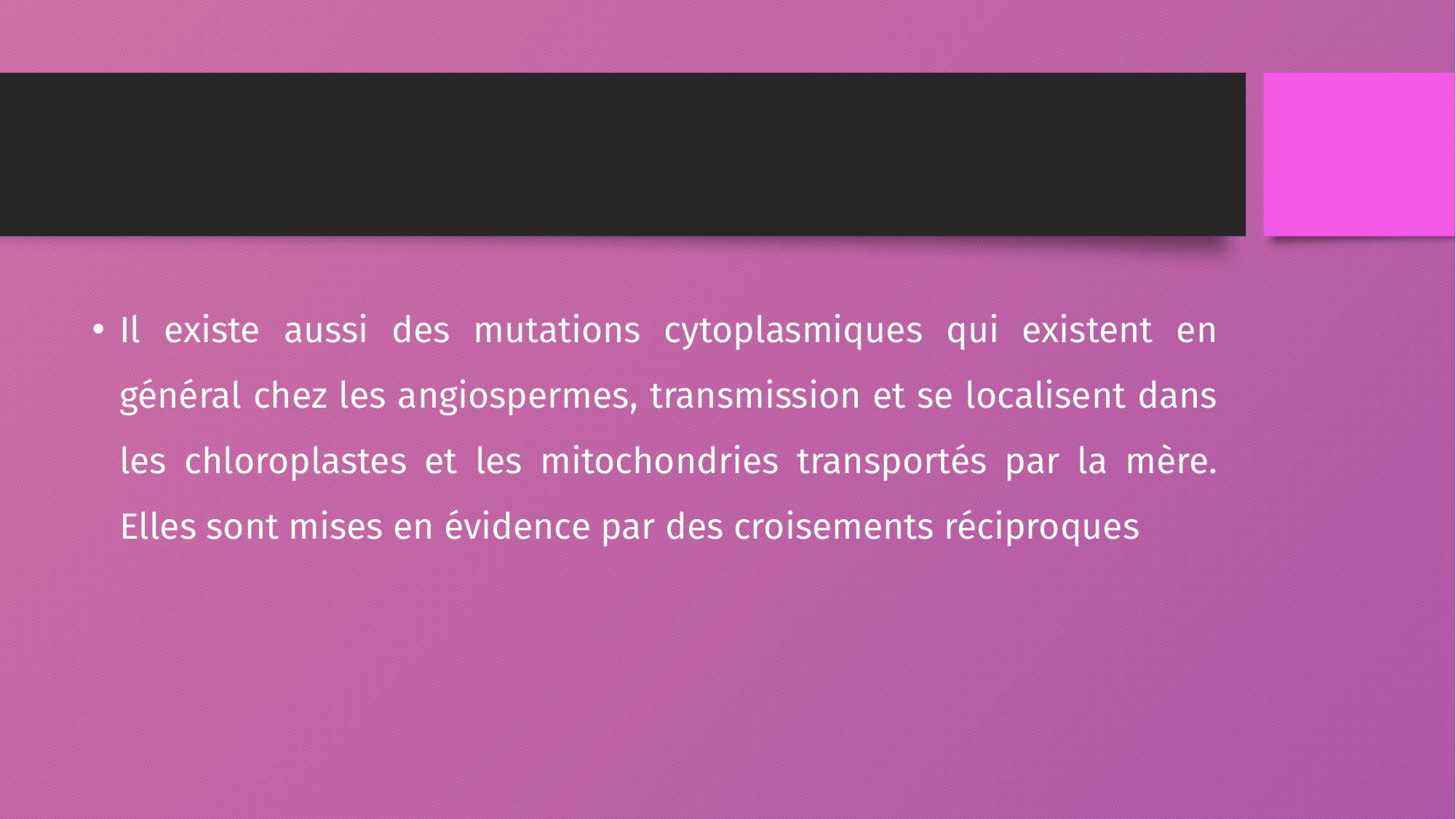

#
Il existe aussi des mutations cytoplasmiques qui existent en général chez les angiospermes, transmission et se localisent dans les chloroplastes et les mitochondries transportés par la mère. Elles sont mises en évidence par des croisements réciproques